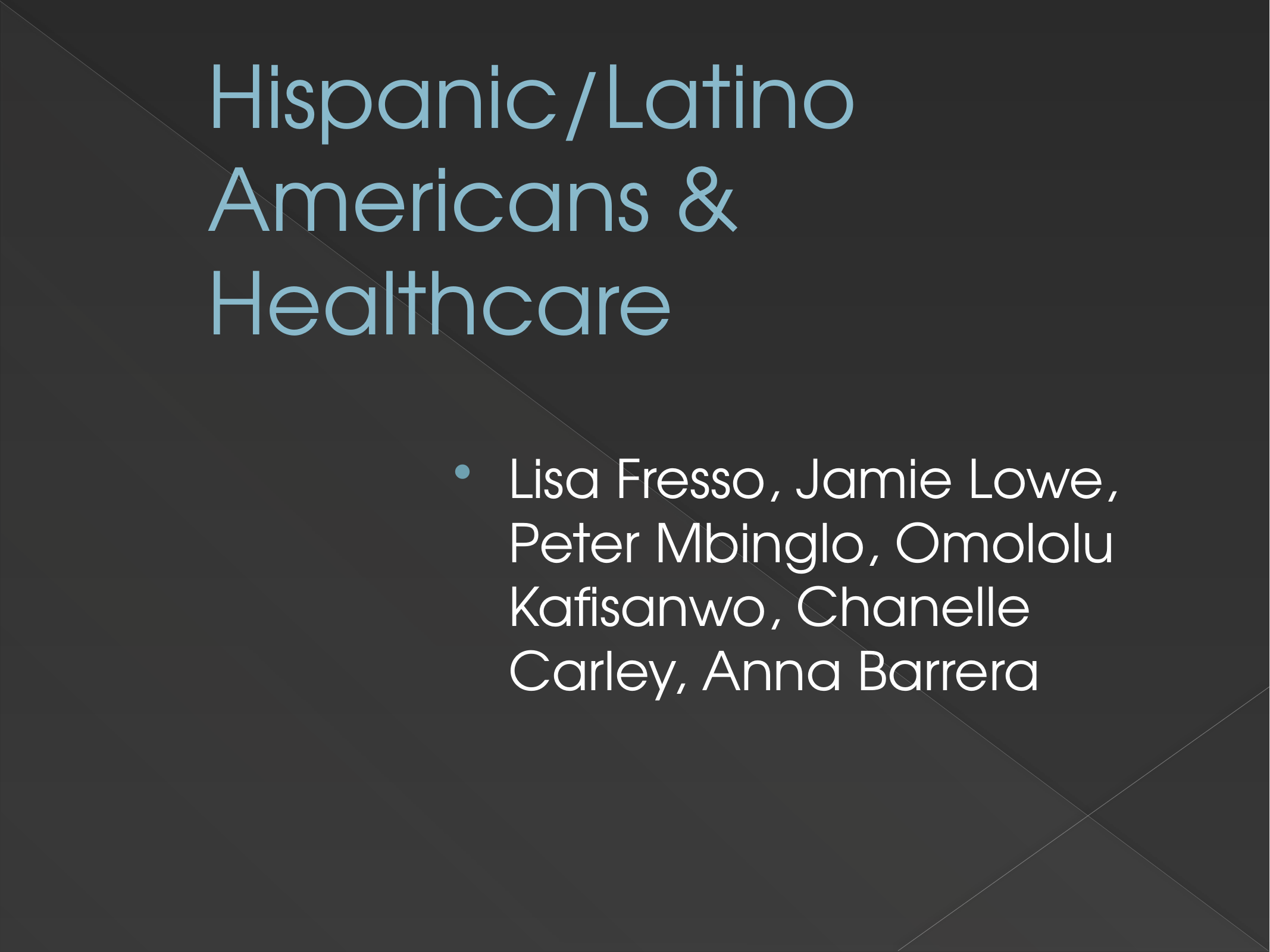

# Hispanic/Latino Americans & Healthcare
Lisa Fresso, Jamie Lowe, Peter Mbinglo, Omololu Kafisanwo, Chanelle Carley, Anna Barrera